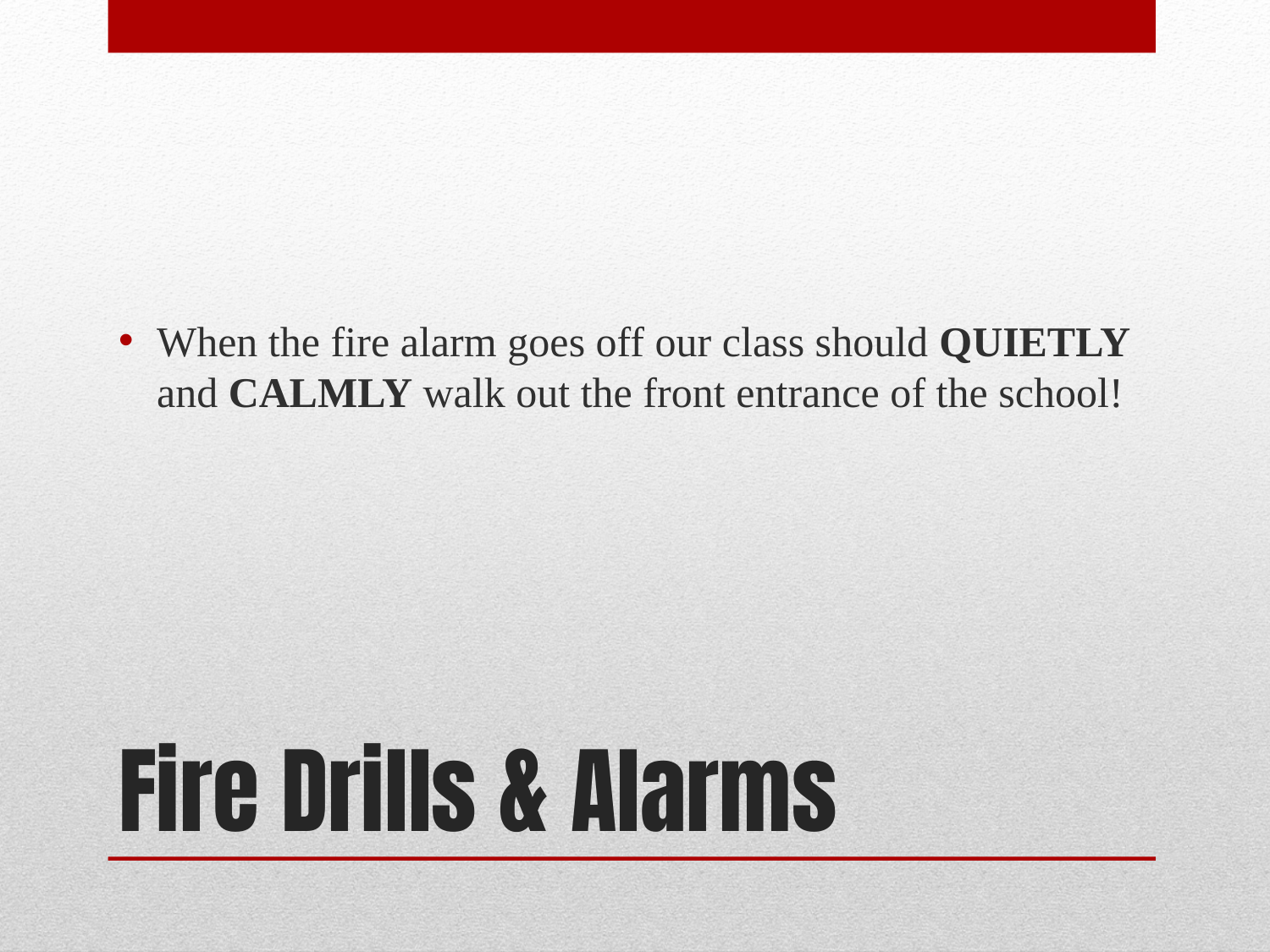

When the fire alarm goes off our class should QUIETLY and CALMLY walk out the front entrance of the school!
# Fire Drills & Alarms